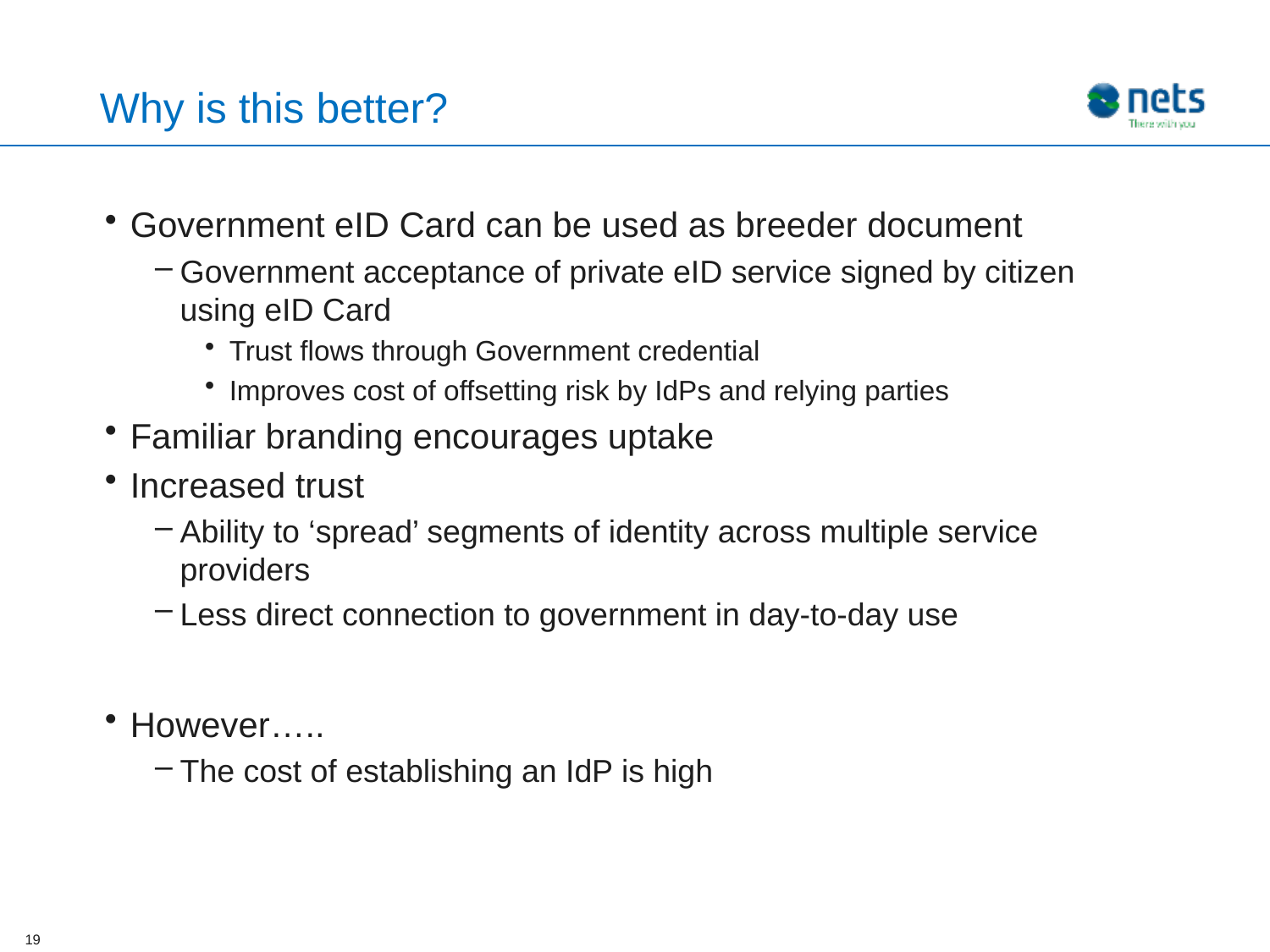

# Why is this better?
Government eID Card can be used as breeder document
Government acceptance of private eID service signed by citizen using eID Card
Trust flows through Government credential
Improves cost of offsetting risk by IdPs and relying parties
Familiar branding encourages uptake
Increased trust
Ability to ‘spread’ segments of identity across multiple service providers
Less direct connection to government in day-to-day use

However…..
The cost of establishing an IdP is high

19